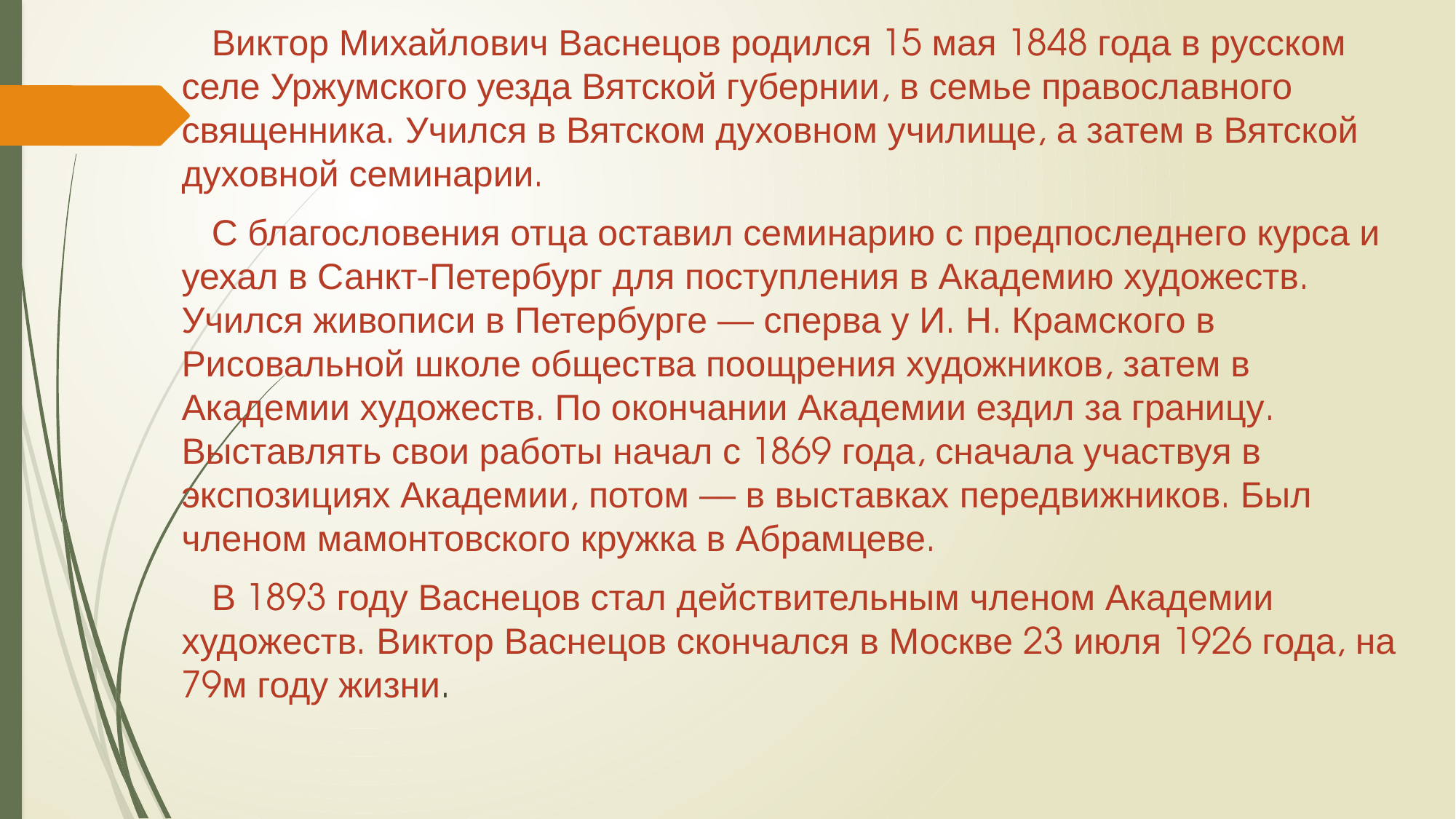

Виктор Михайлович Васнецов родился 15 мая 1848 года в русском селе Уржумского уезда Вятской губернии, в семье православного священника. Учился в Вятском духовном училище, а затем в Вятской духовной семинарии.
   С благословения отца оставил семинарию с предпоследнего курса и уехал в Санкт-Петербург для поступления в Академию художеств. Учился живописи в Петербурге — сперва у И. Н. Крамского в Рисовальной школе общества поощрения художников, затем в Академии художеств. По окончании Академии ездил за границу. Выставлять свои работы начал с 1869 года, сначала участвуя в экспозициях Академии, потом — в выставках передвижников. Был членом мамонтовского кружка в Абрамцеве.
   В 1893 году Васнецов стал действительным членом Академии художеств. Виктор Васнецов скончался в Москве 23 июля 1926 года, на 79м году жизни.